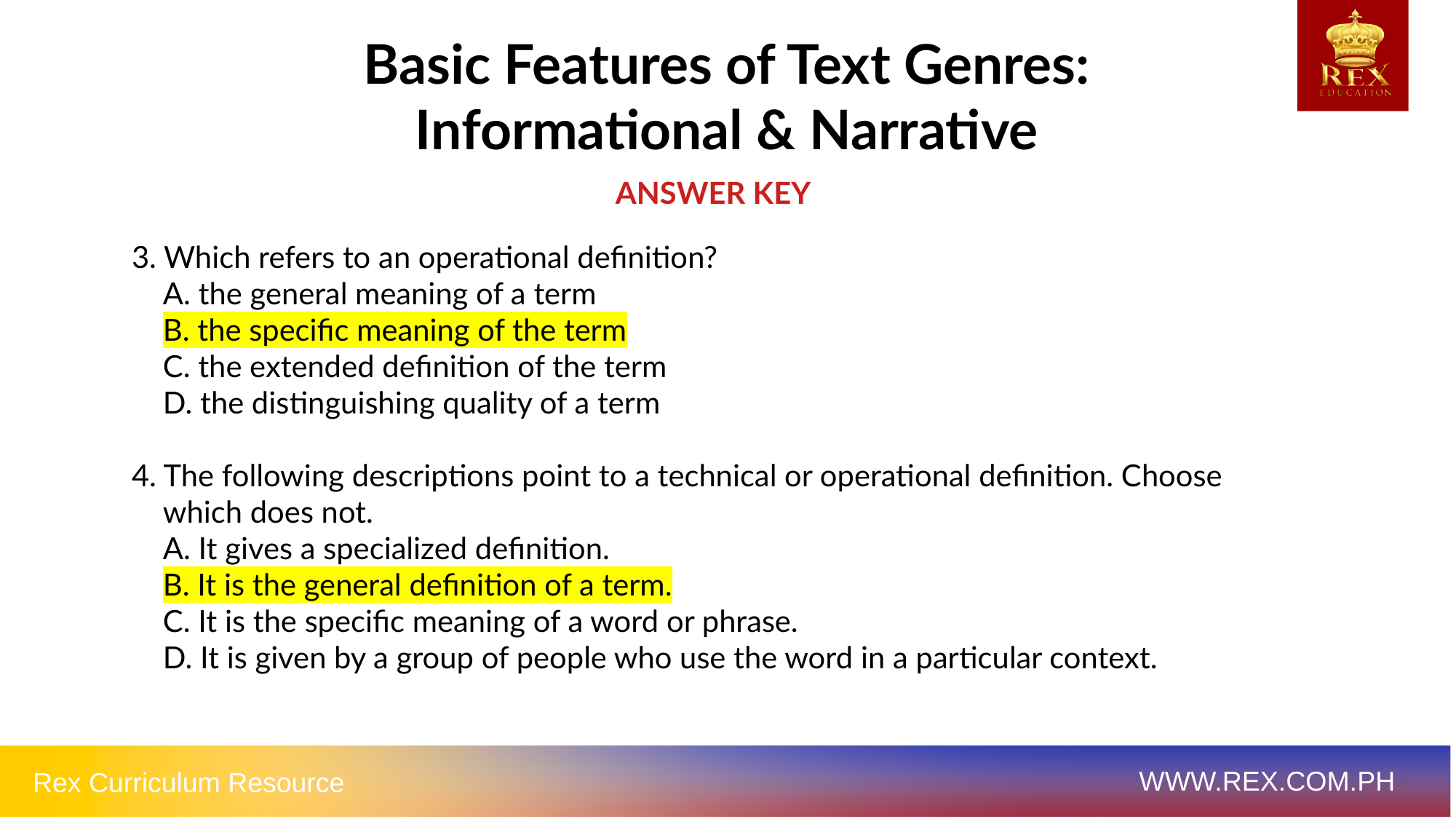

Basic Features of Text Genres: Informational & Narrative
ANSWER KEY
3. Which refers to an operational definition?
    A. the general meaning of a term
    B. the specific meaning of the term
    C. the extended definition of the term
    D. the distinguishing quality of a term

4. The following descriptions point to a technical or operational definition. Choose
    which does not.
    A. It gives a specialized definition.
    B. It is the general definition of a term.
    C. It is the specific meaning of a word or phrase.
    D. It is given by a group of people who use the word in a particular context.